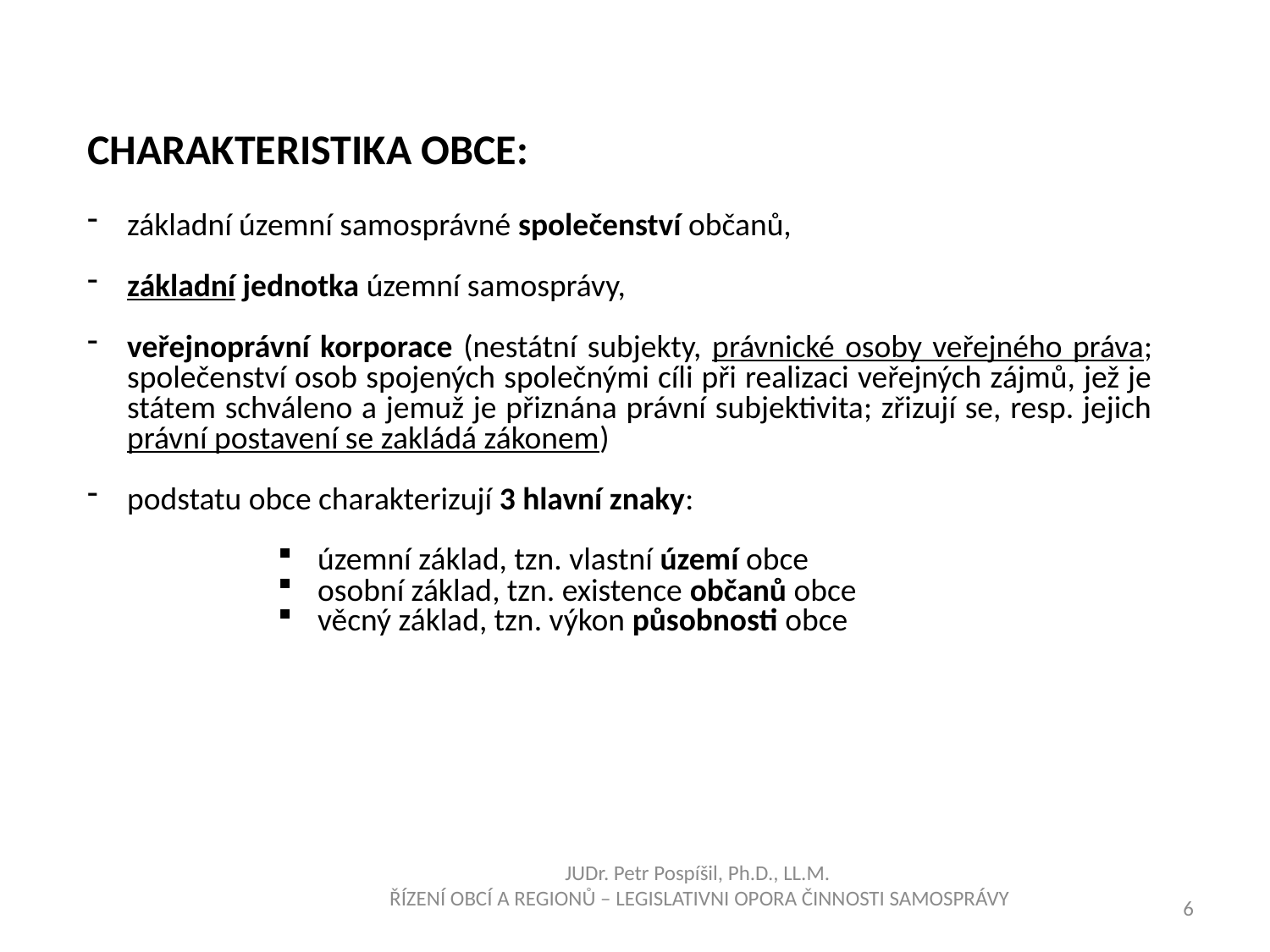

Charakteristika obce:

základní územní samosprávné společenství občanů,

základní jednotka územní samosprávy,

veřejnoprávní korporace (nestátní subjekty, právnické osoby veřejného práva; společenství osob spojených společnými cíli při realizaci veřejných zájmů, jež je státem schváleno a jemuž je přiznána právní subjektivita; zřizují se, resp. jejich právní postavení se zakládá zákonem)

podstatu obce charakterizují 3 hlavní znaky:

územní základ, tzn. vlastní území obce
osobní základ, tzn. existence občanů obce
věcný základ, tzn. výkon působnosti obce
JUDr. Petr Pospíšil, Ph.D., LL.M.
ŘÍZENÍ OBCÍ A REGIONŮ – LEGISLATIVNI OPORA ČINNOSTI SAMOSPRÁVY
6